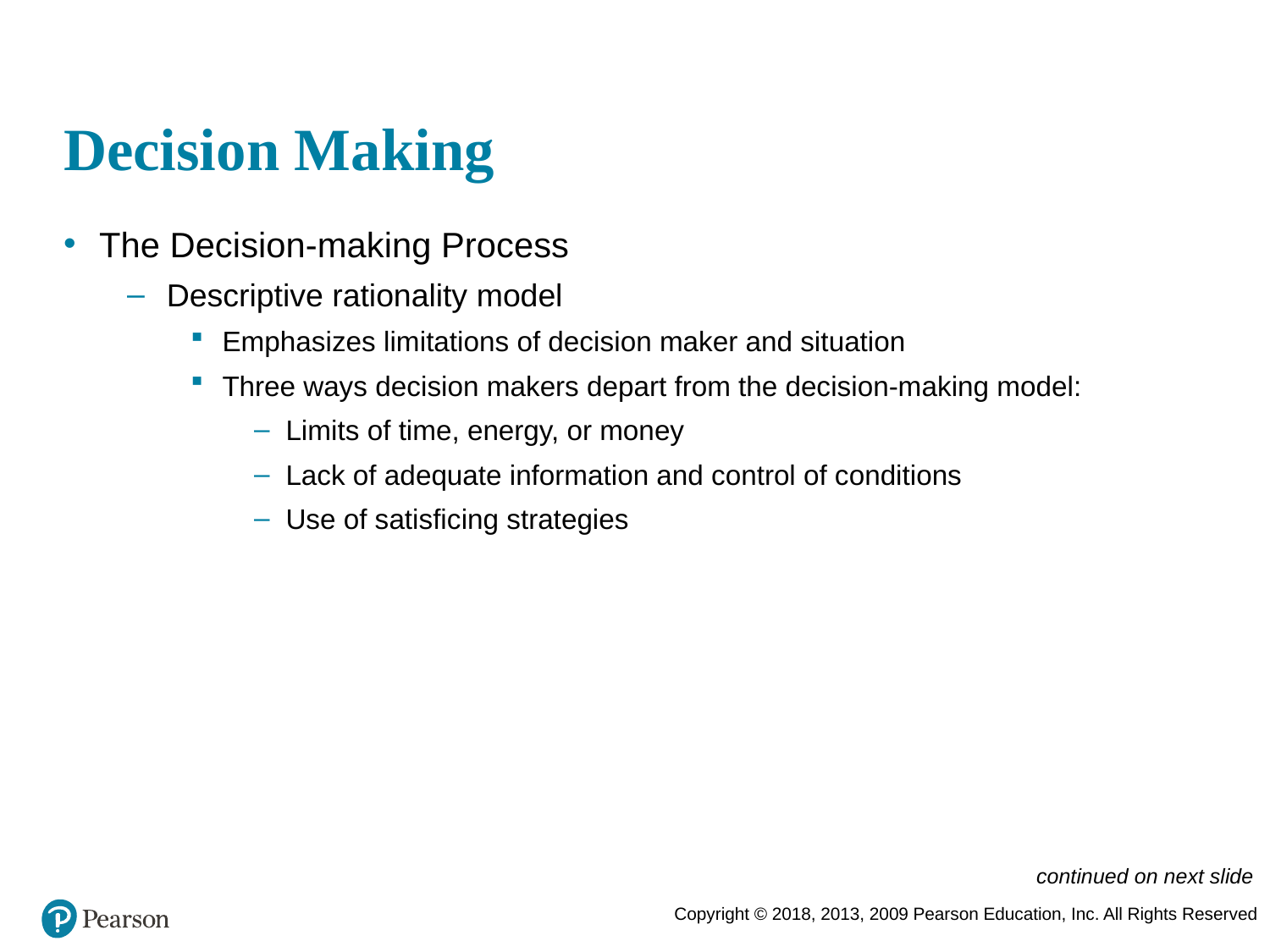

# Decision Making
The Decision-making Process
Descriptive rationality model
Emphasizes limitations of decision maker and situation
Three ways decision makers depart from the decision-making model:
Limits of time, energy, or money
Lack of adequate information and control of conditions
Use of satisficing strategies
continued on next slide